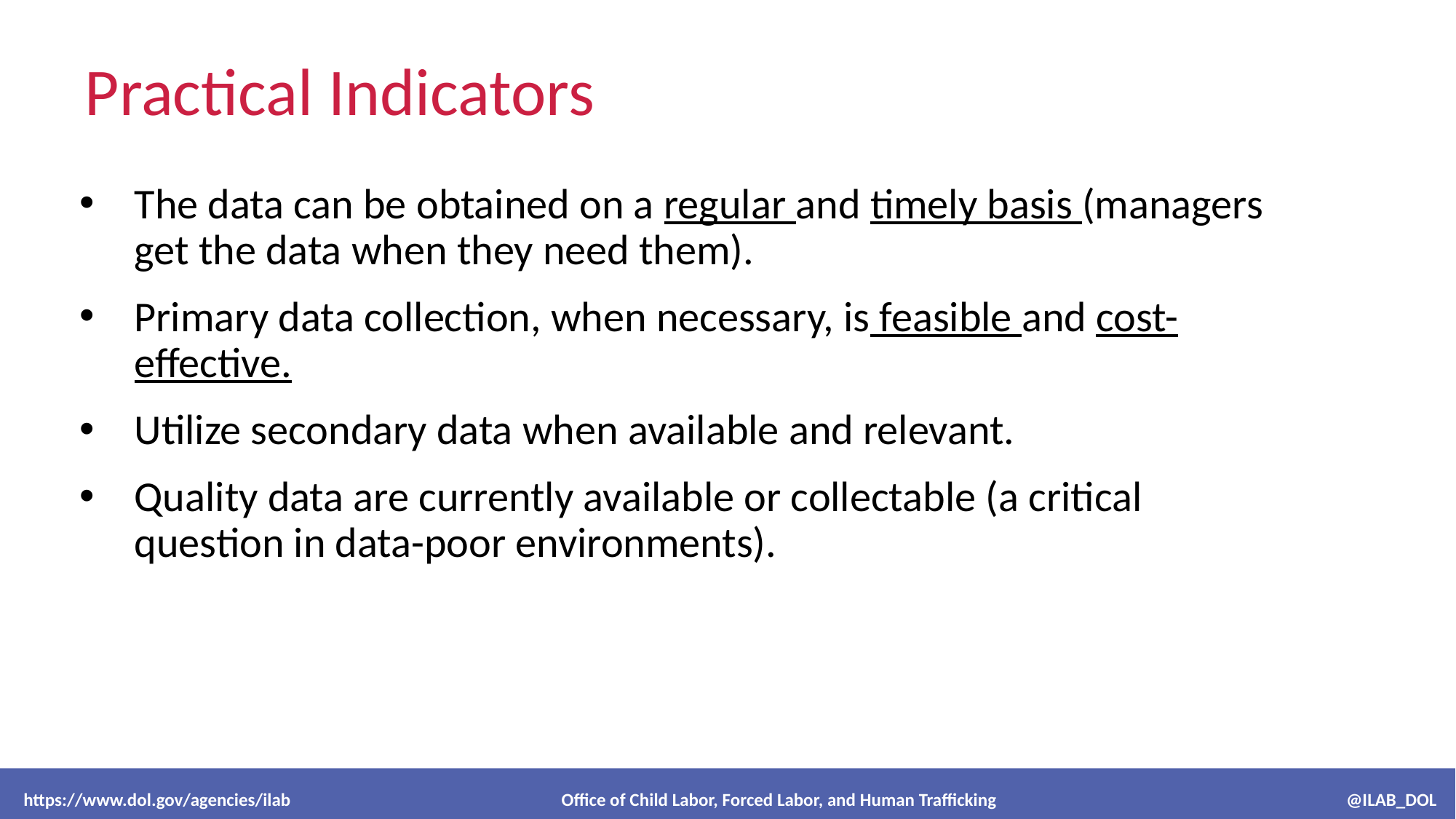

# Practical Indicators
The data can be obtained on a regular and timely basis (managers get the data when they need them).
Primary data collection, when necessary, is feasible and cost-effective.
Utilize secondary data when available and relevant.
Quality data are currently available or collectable (a critical question in data-poor environments).

   https://www.dol.gov/agencies/ilab                                                                 Office of Child Labor, Forced Labor, and Human Trafficking                                                                                    @ILAB_DOL